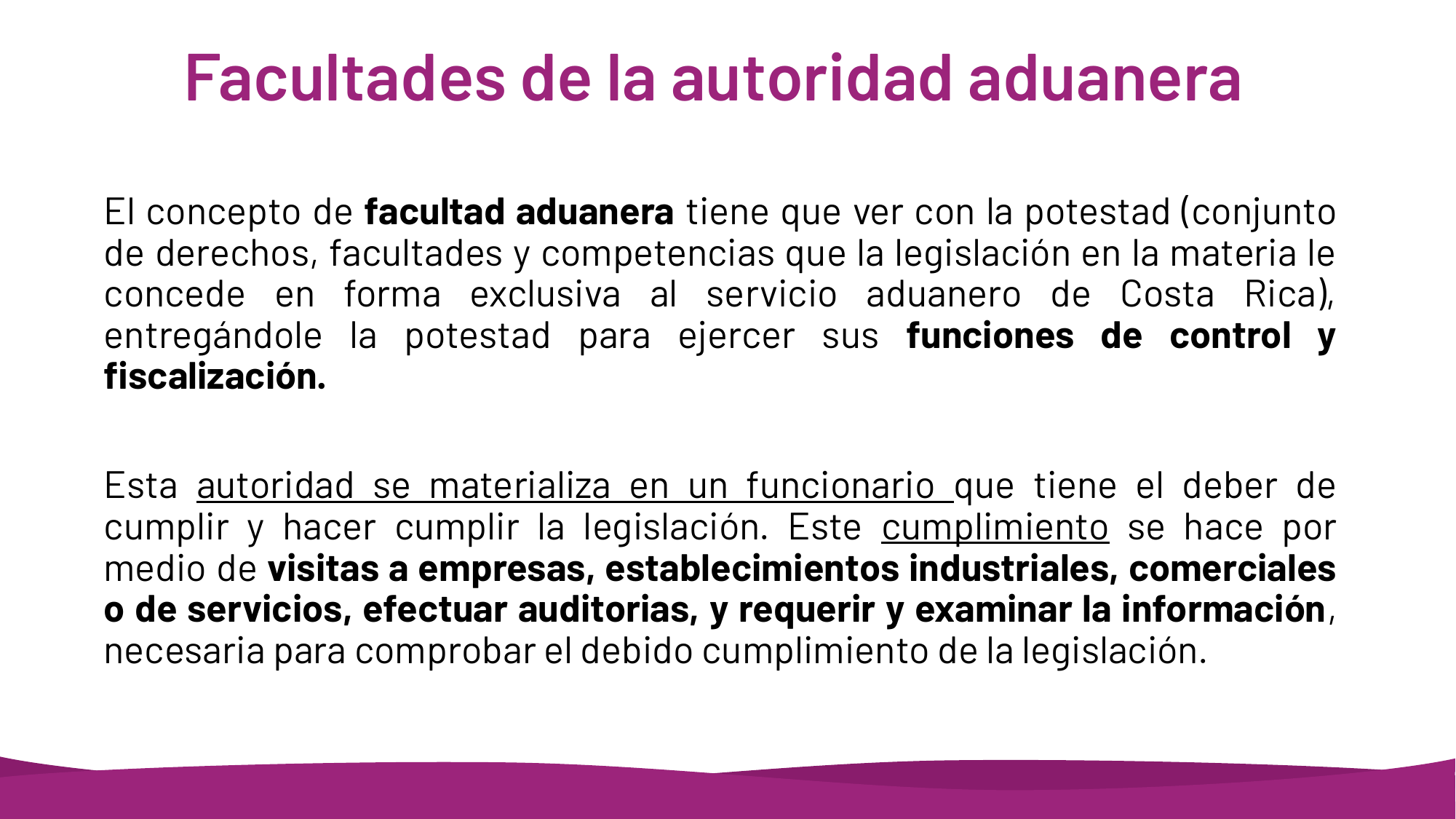

# Facultades de la autoridad aduanera
El concepto de facultad aduanera tiene que ver con la potestad (conjunto de derechos, facultades y competencias que la legislación en la materia le concede en forma exclusiva al servicio aduanero de Costa Rica), entregándole la potestad para ejercer sus funciones de control y fiscalización.

Esta autoridad se materializa en un funcionario que tiene el deber de cumplir y hacer cumplir la legislación. Este cumplimiento se hace por medio de visitas a empresas, establecimientos industriales, comerciales o de servicios, efectuar auditorias, y requerir y examinar la información, necesaria para comprobar el debido cumplimiento de la legislación.